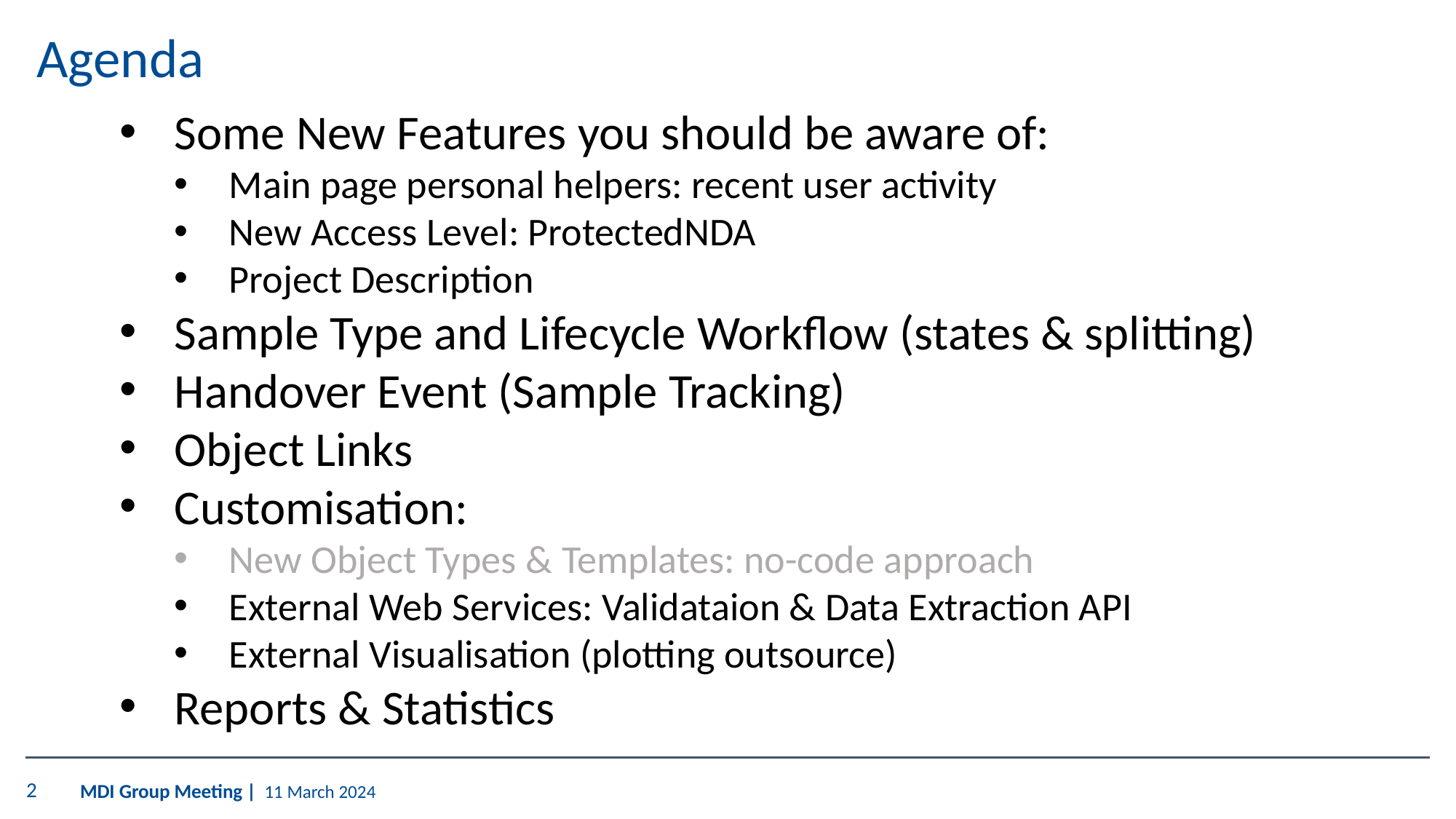

# Agenda
Some New Features you should be aware of:
Main page personal helpers: recent user activity
New Access Level: ProtectedNDA
Project Description
Sample Type and Lifecycle Workflow (states & splitting)
Handover Event (Sample Tracking)
Object Links
Customisation:
New Object Types & Templates: no-code approach
External Web Services: Validataion & Data Extraction API
External Visualisation (plotting outsource)
Reports & Statistics